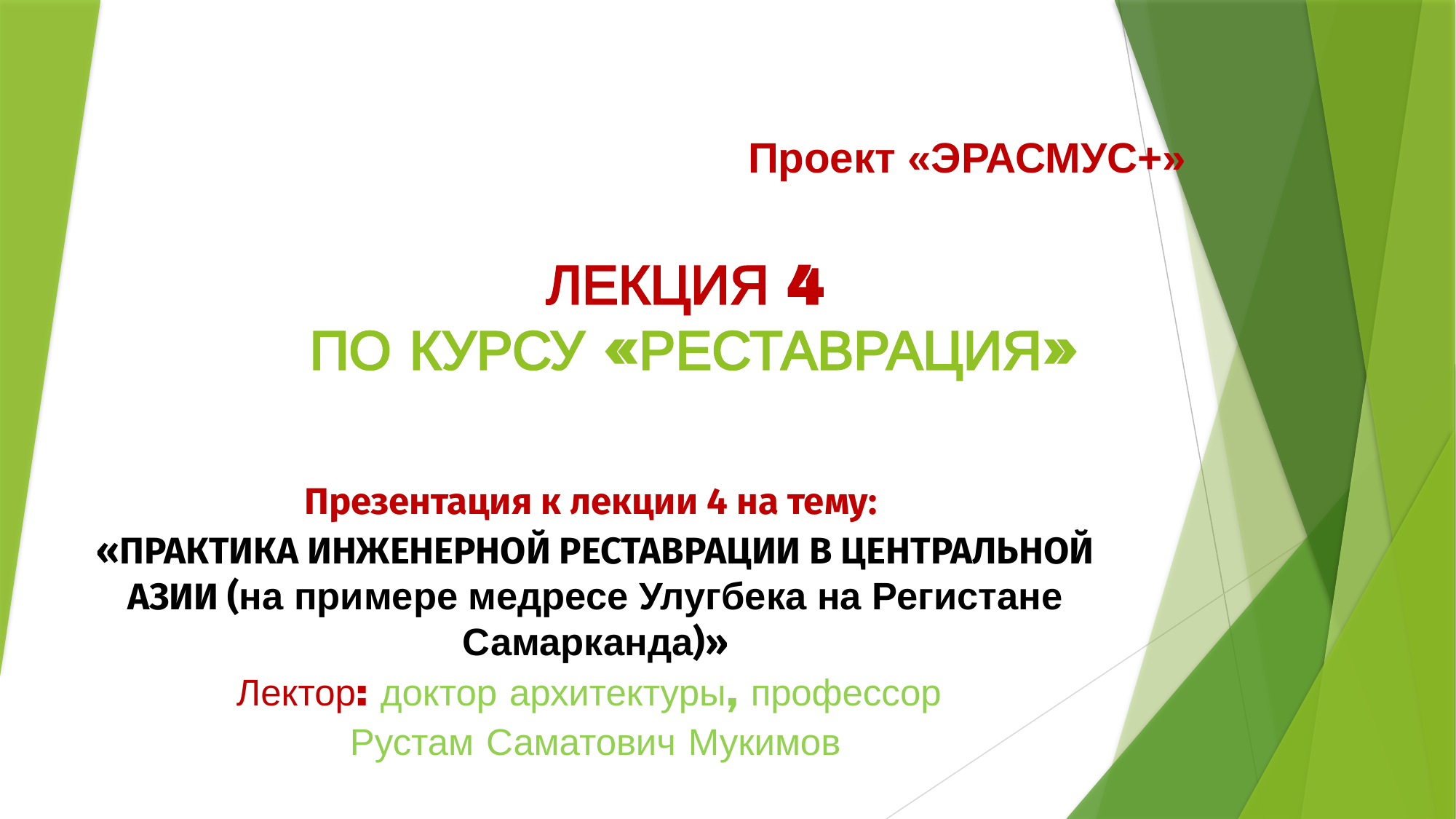

# Проект «ЭРАСМУС+» ЛЕКЦИЯ 4 ПО КУРСУ «РЕСТАВРАЦИЯ»

Презентация к лекции 4 на тему:
«ПРАКТИКА ИНЖЕНЕРНОЙ РЕСТАВРАЦИИ В ЦЕНТРАЛЬНОЙ АЗИИ (на примере медресе Улугбека на Регистане Самарканда)»
Лектор: доктор архитектуры, профессор
Рустам Саматович Мукимов